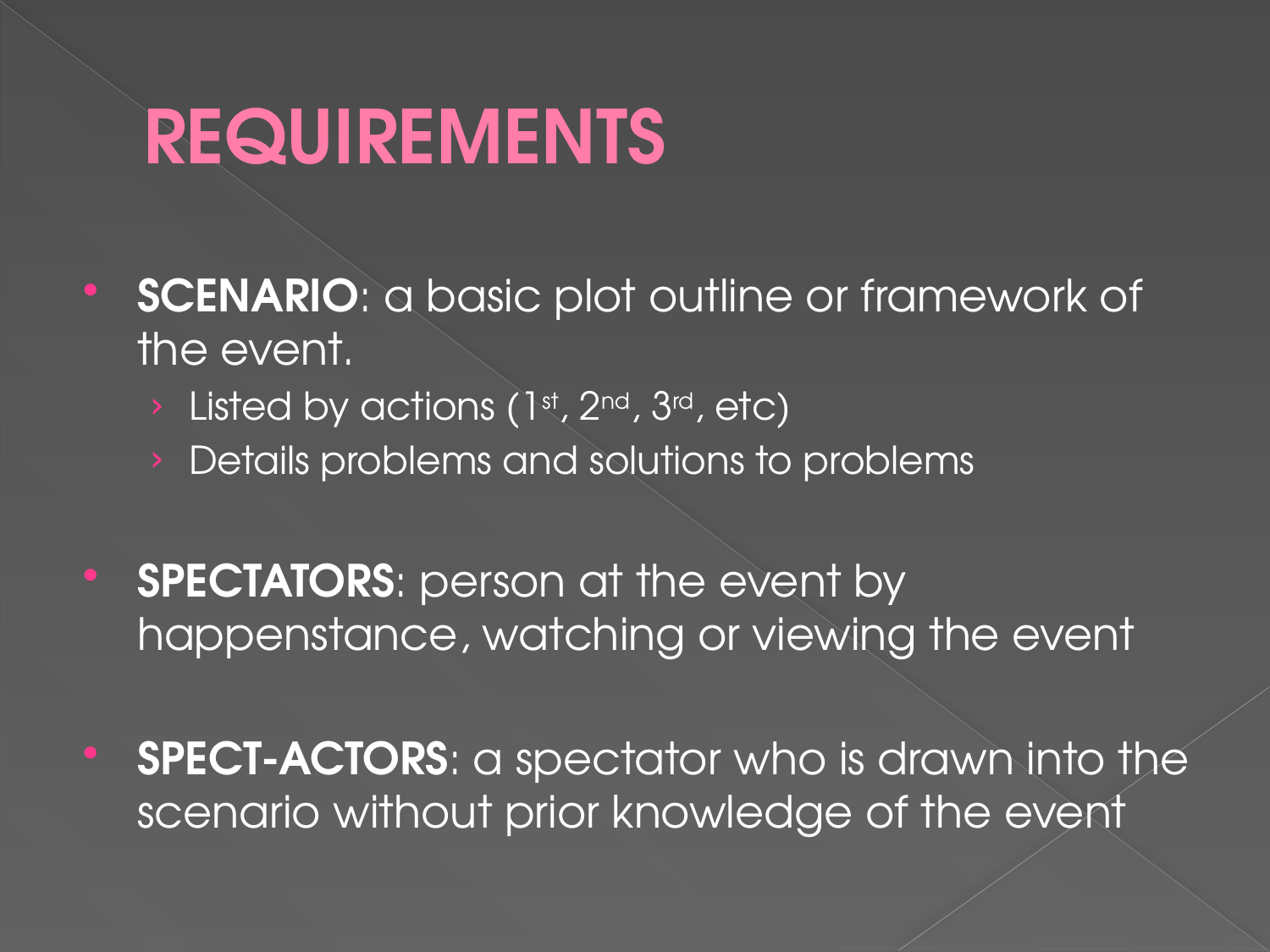

# REQUIREMENTS
SCENARIO: a basic plot outline or framework of the event.
Listed by actions (1st, 2nd, 3rd, etc)
Details problems and solutions to problems

SPECTATORS: person at the event by happenstance, watching or viewing the event

SPECT-ACTORS: a spectator who is drawn into the scenario without prior knowledge of the event